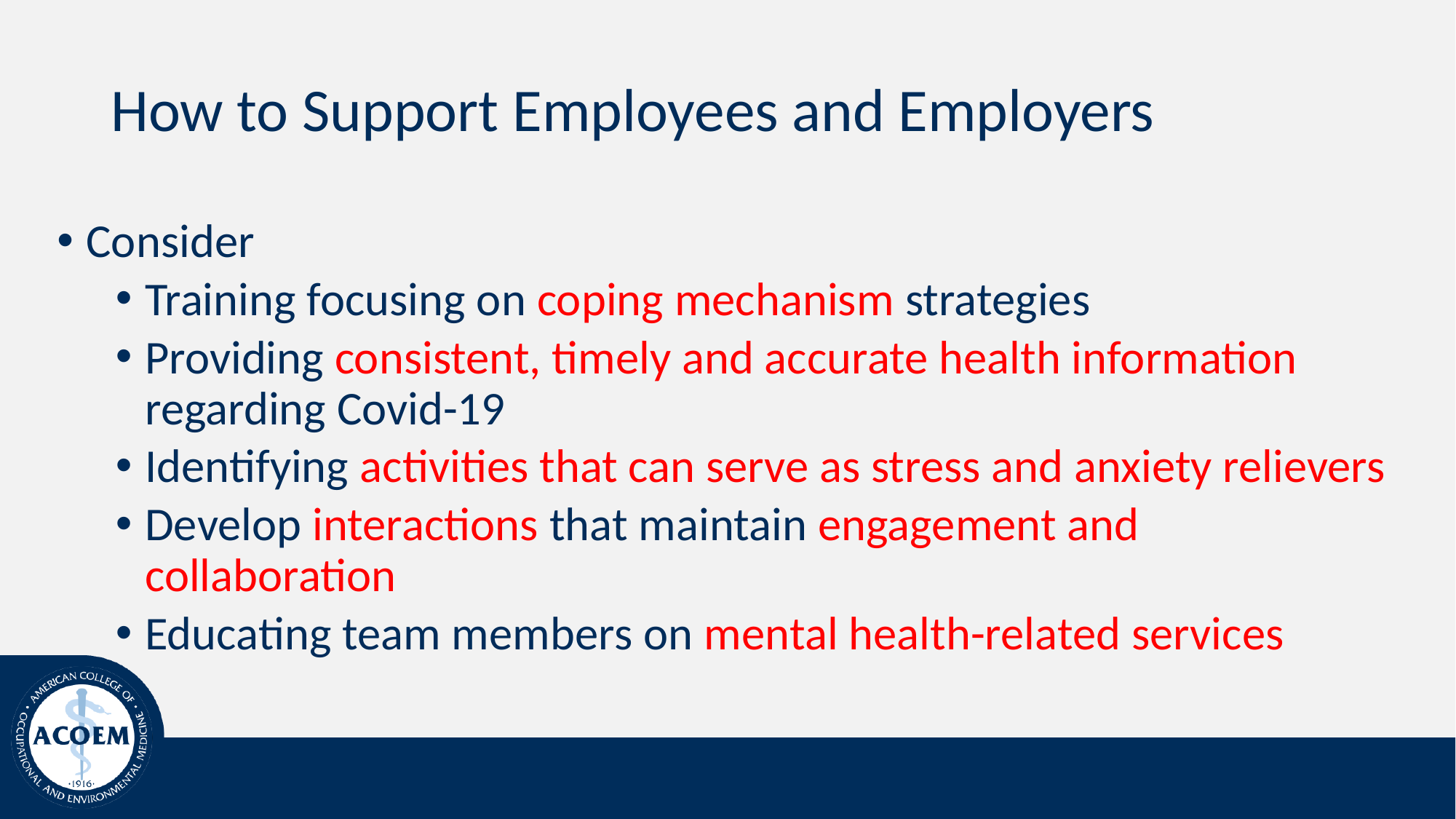

# How to Support Employees and Employers
Consider
Training focusing on coping mechanism strategies
Providing consistent, timely and accurate health information regarding Covid-19
Identifying activities that can serve as stress and anxiety relievers
Develop interactions that maintain engagement and collaboration
Educating team members on mental health-related services